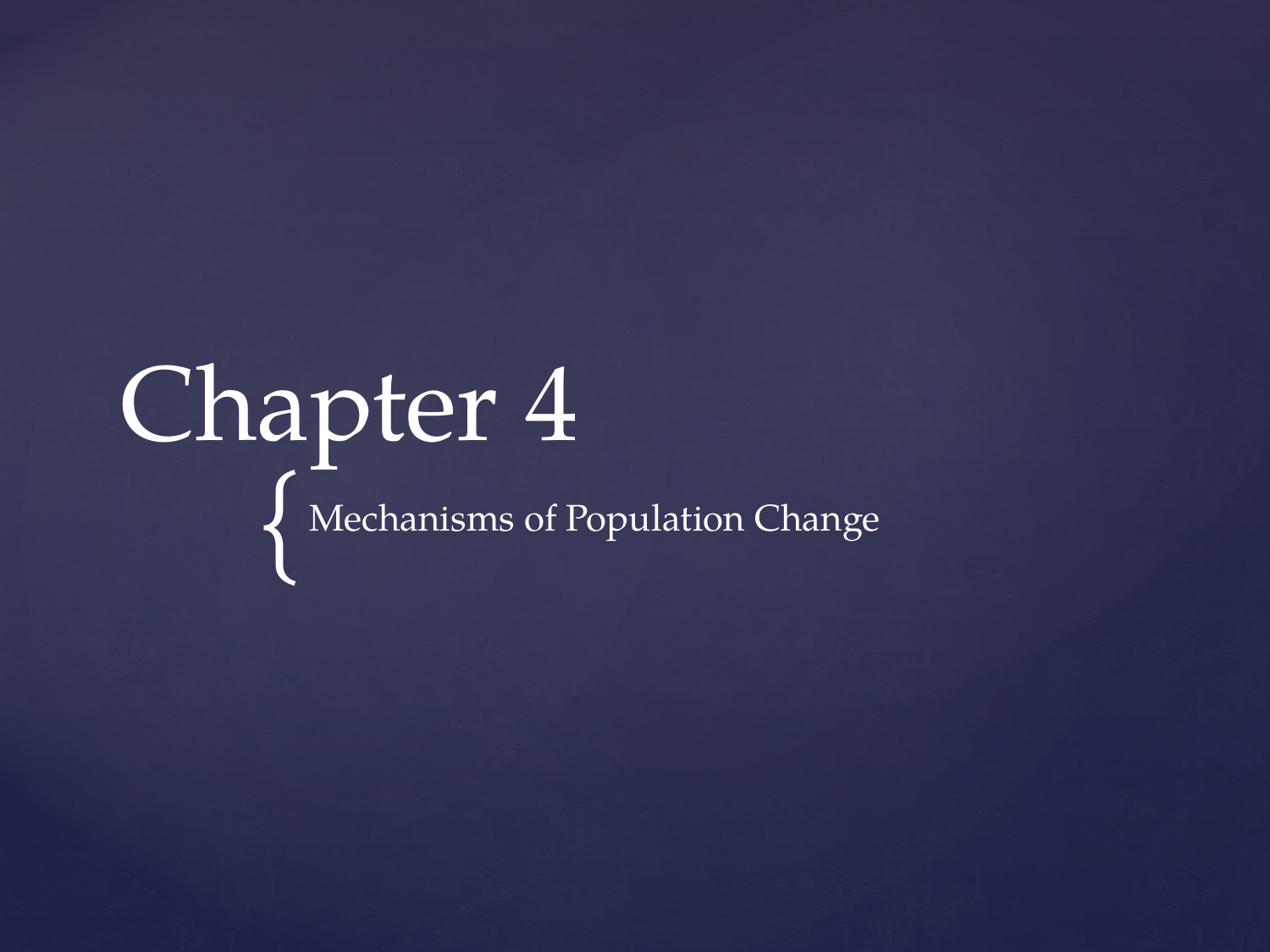

# Chapter 4
Mechanisms of Population Change